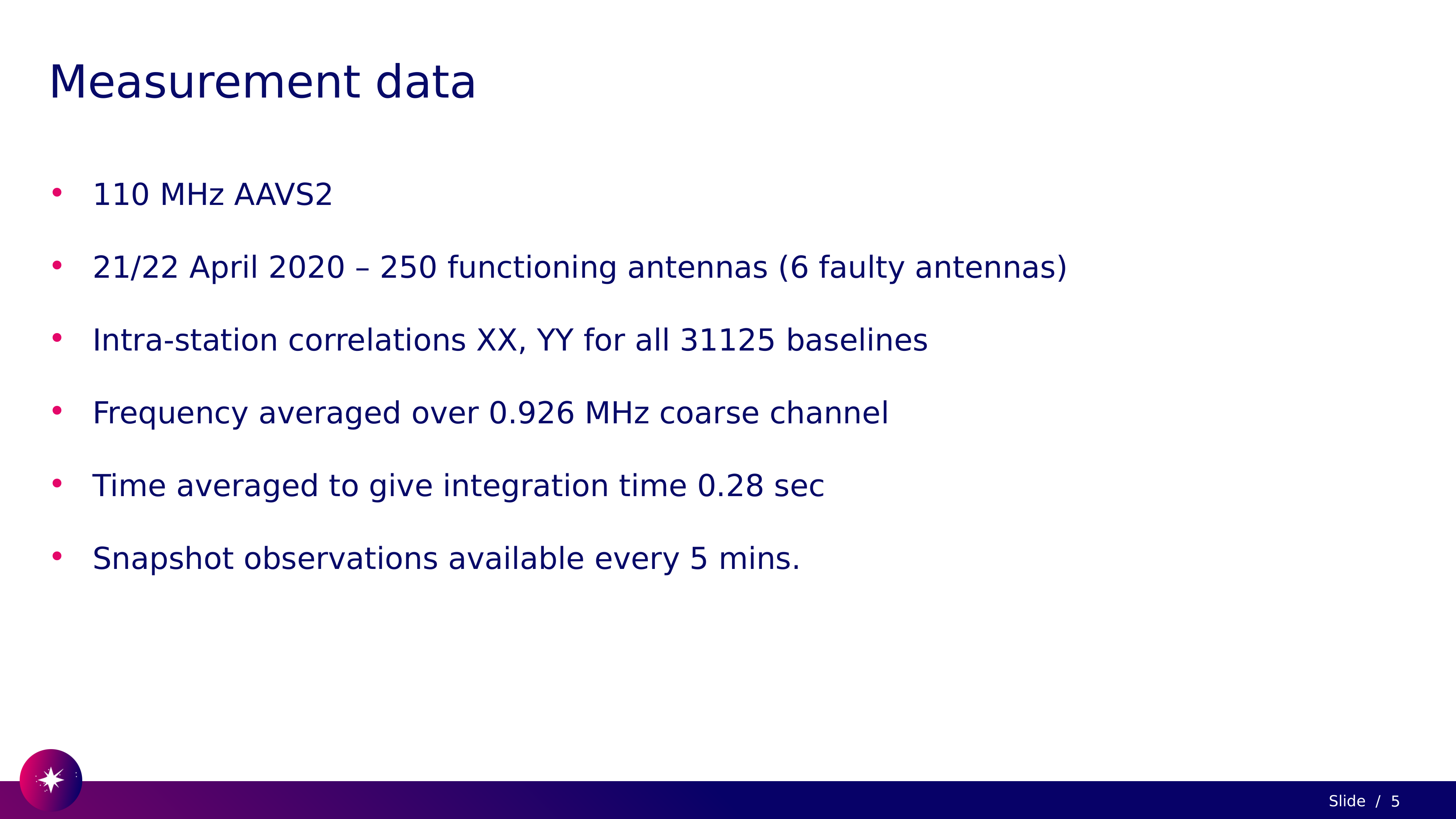

# Measurement data
110 MHz AAVS2

21/22 April 2020 – 250 functioning antennas (6 faulty antennas)

Intra-station correlations XX, YY for all 31125 baselines

Frequency averaged over 0.926 MHz coarse channel

Time averaged to give integration time 0.28 sec

Snapshot observations available every 5 mins.

5